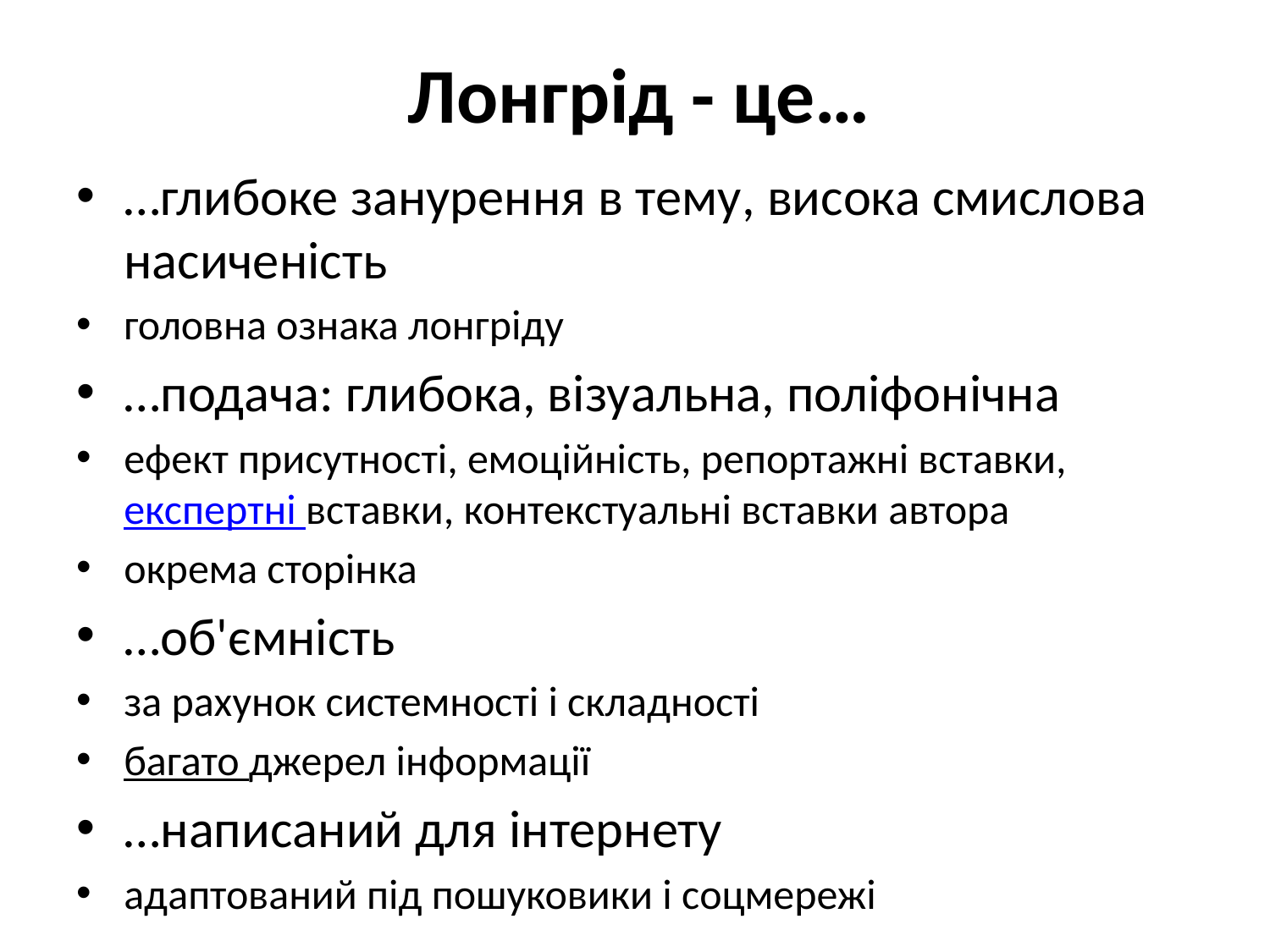

# Лонгрід - це…
…глибоке занурення в тему, висока смислова насиченість
головна ознака лонгріду
…подача: глибока, візуальна, поліфонічна
ефект присутності, емоційність, репортажні вставки, експертні вставки, контекстуальні вставки автора
окрема сторінка
…об'ємність
за рахунок системності і складності
багато джерел інформації
…написаний для інтернету
адаптований під пошуковики і соцмережі